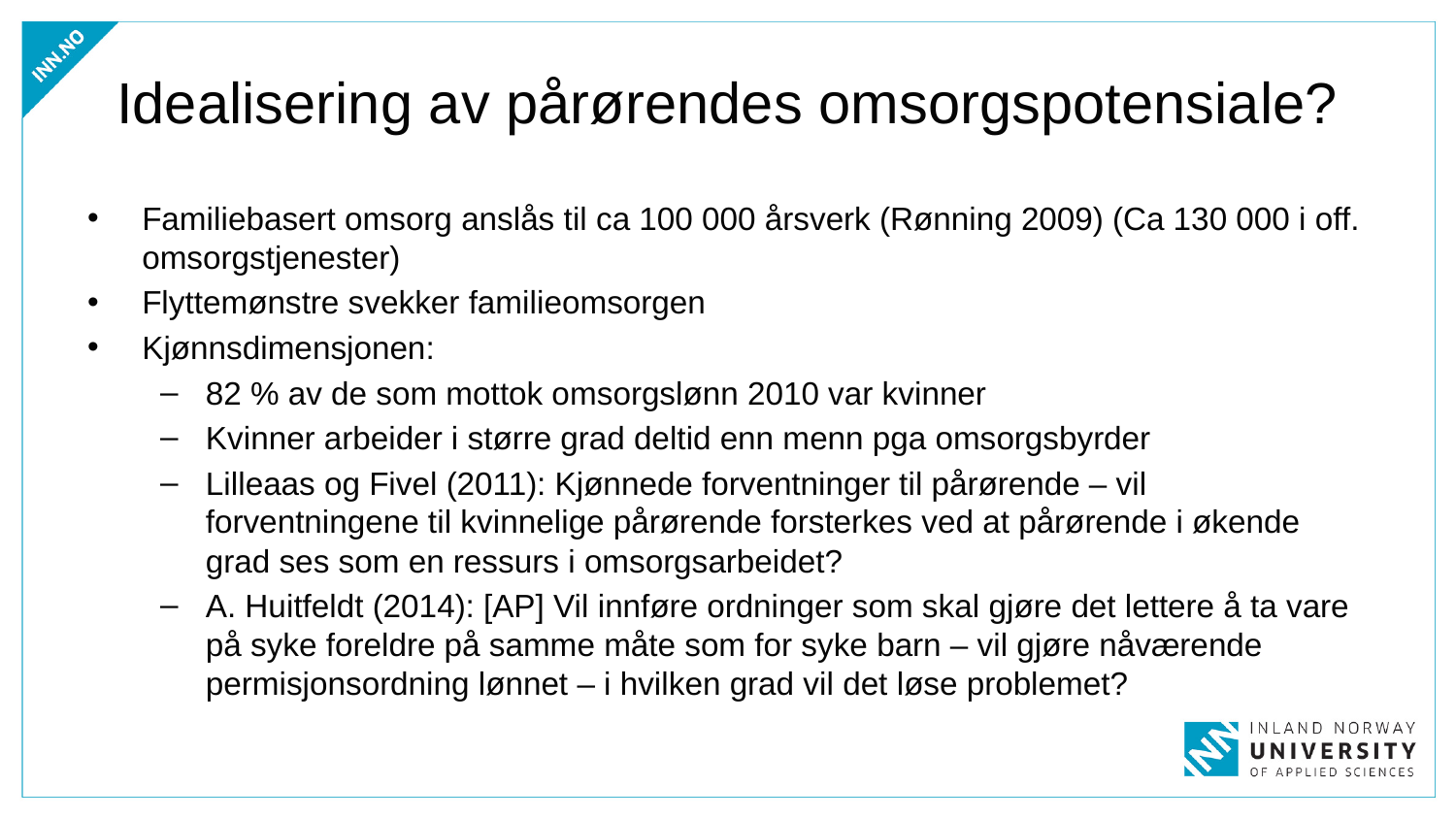

# Idealisering av pårørendes omsorgspotensiale?
Familiebasert omsorg anslås til ca 100 000 årsverk (Rønning 2009) (Ca 130 000 i off. omsorgstjenester)
Flyttemønstre svekker familieomsorgen
Kjønnsdimensjonen:
82 % av de som mottok omsorgslønn 2010 var kvinner
Kvinner arbeider i større grad deltid enn menn pga omsorgsbyrder
Lilleaas og Fivel (2011): Kjønnede forventninger til pårørende – vil forventningene til kvinnelige pårørende forsterkes ved at pårørende i økende grad ses som en ressurs i omsorgsarbeidet?
A. Huitfeldt (2014): [AP] Vil innføre ordninger som skal gjøre det lettere å ta vare på syke foreldre på samme måte som for syke barn – vil gjøre nåværende permisjonsordning lønnet – i hvilken grad vil det løse problemet?